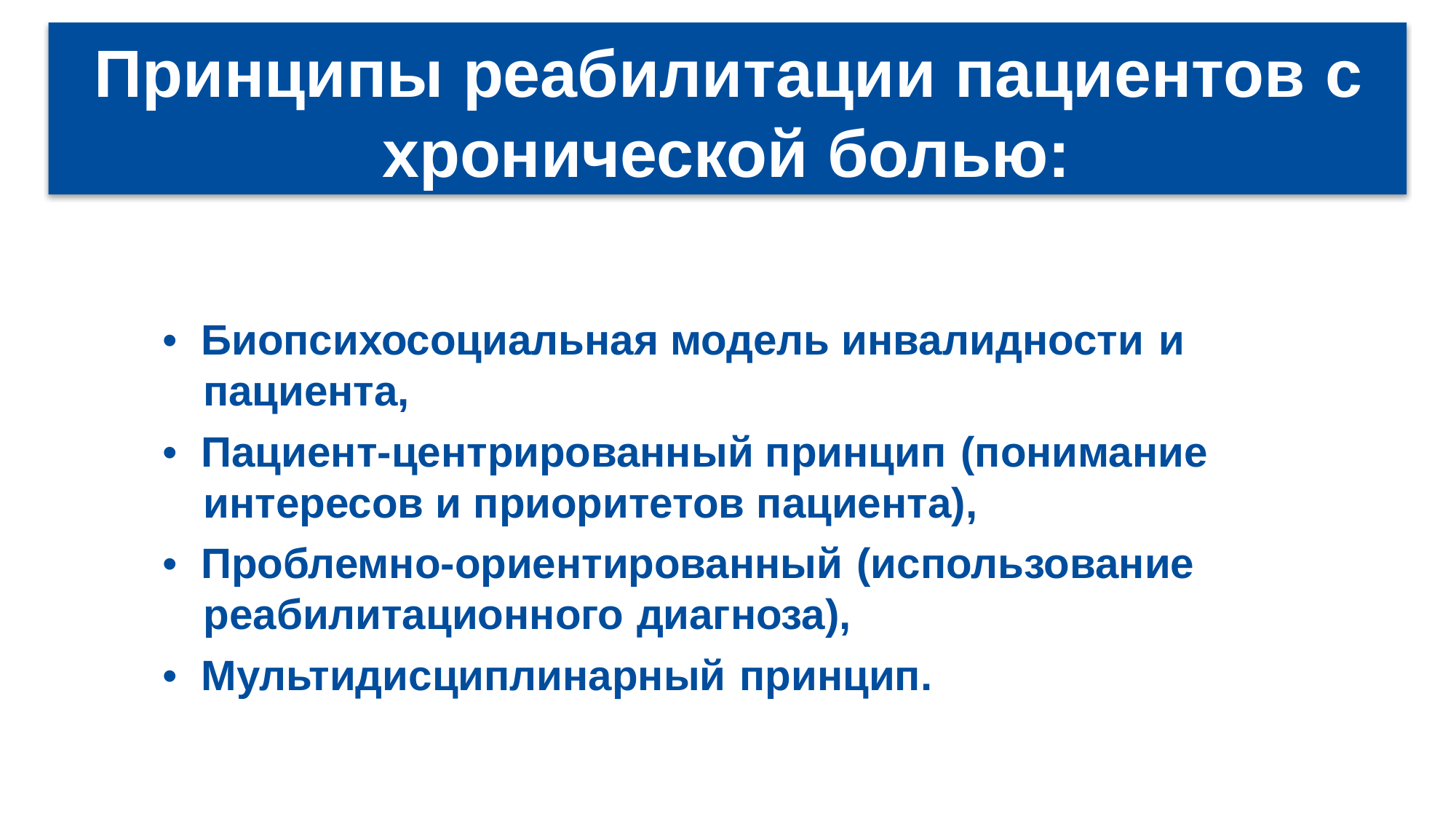

Принципы реабилитации пациентов с
хронической болью:

•  Биопсихосоциальная модель инвалидности и
пациента,

•  Пациент-центрированный принцип (понимание
интересов и приоритетов пациента),

•  Проблемно-ориентированный (использование
реабилитационного диагноза),

•  Мультидисциплинарный принцип.